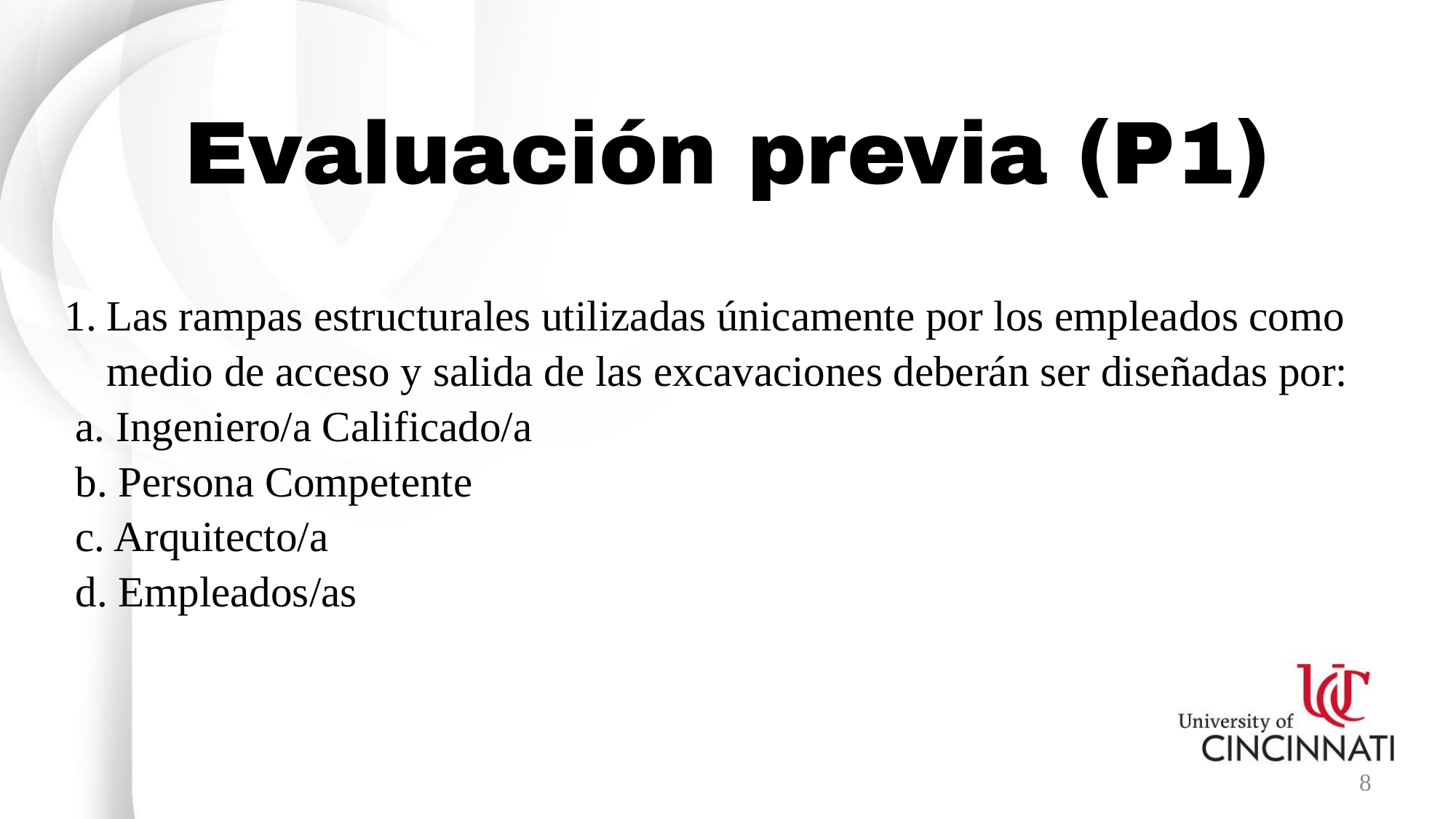

# Evaluación previa (P1)

Las rampas estructurales utilizadas únicamente por los empleados como medio de acceso y salida de las excavaciones deberán ser diseñadas por:
 a. Ingeniero/a Calificado/a
 b. Persona Competente
 c. Arquitecto/a
 d. Empleados/as

8